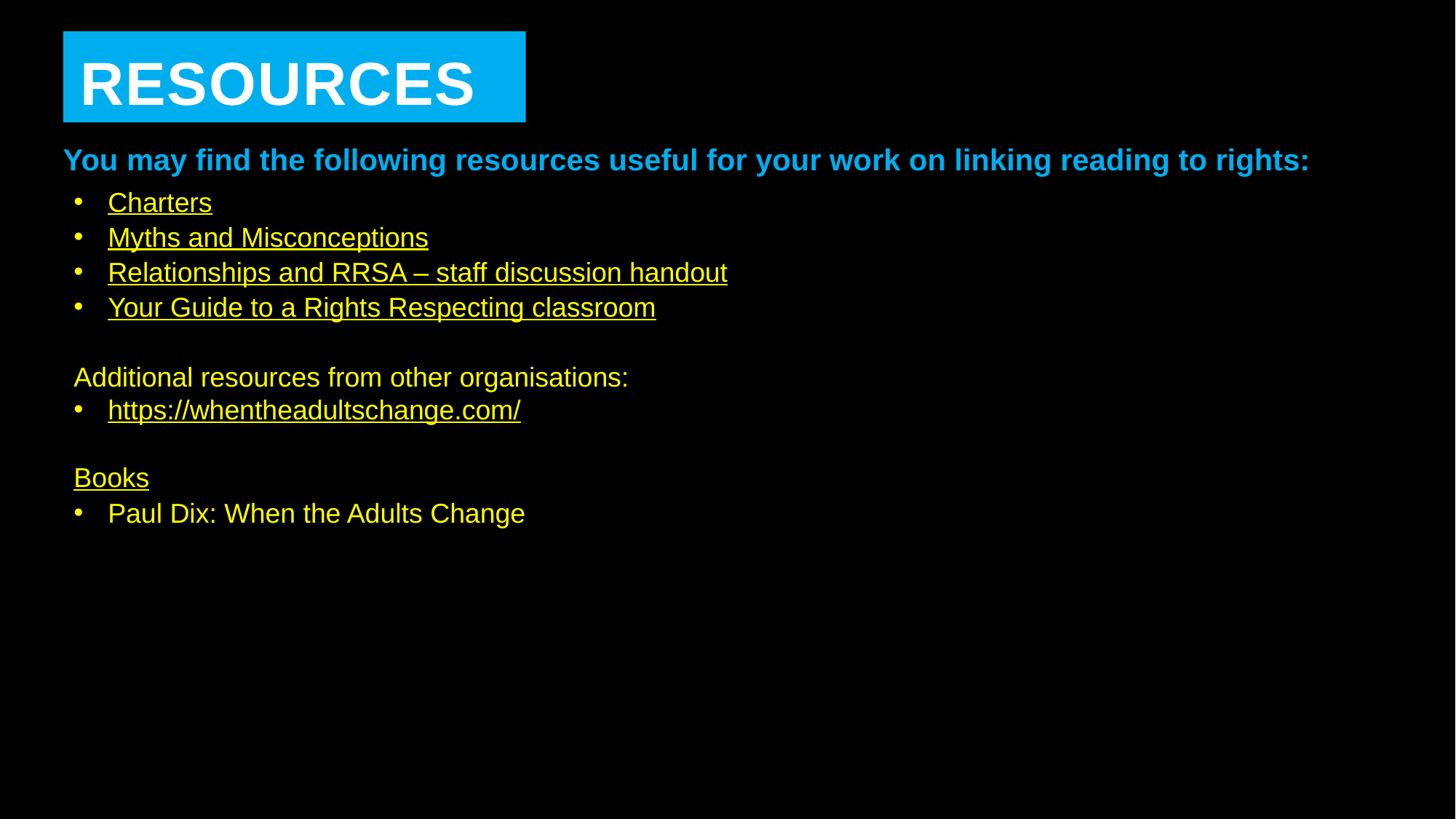

RESOURCES
You may find the following resources useful for your work on linking reading to rights:
Charters
Myths and Misconceptions
Relationships and RRSA – staff discussion handout
Your Guide to a Rights Respecting classroom
of how rights cannot be taken away due to poor behaviour choice
Additional resources from other organisations:
https://whentheadultschange.com/

Books
Paul Dix: When the Adults Change